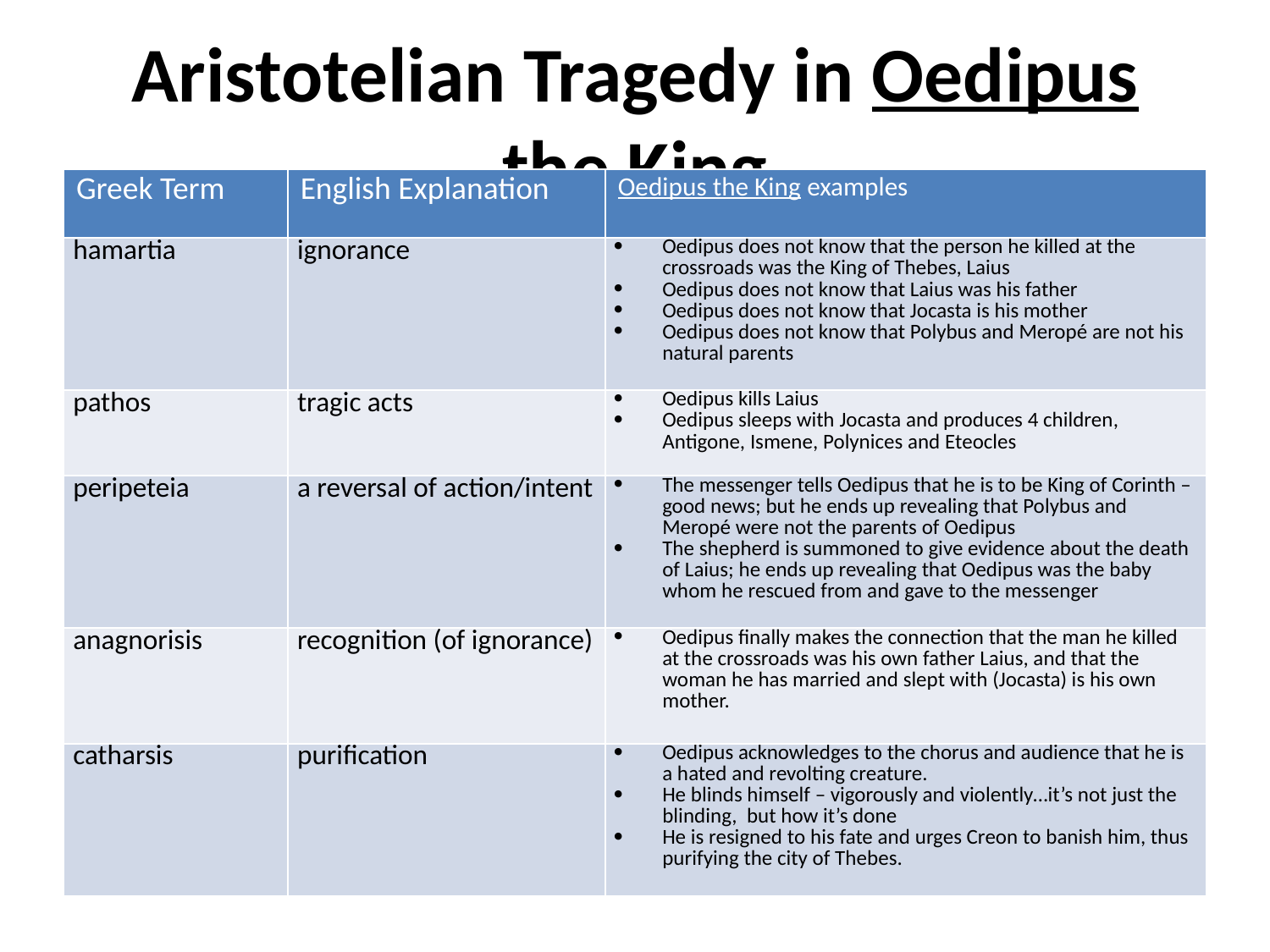

# Aristotelian Tragedy in Oedipus the King
| Greek Term | English Explanation | Oedipus the King examples |
| --- | --- | --- |
| hamartia | ignorance | Oedipus does not know that the person he killed at the crossroads was the King of Thebes, Laius Oedipus does not know that Laius was his father Oedipus does not know that Jocasta is his mother Oedipus does not know that Polybus and Meropé are not his natural parents |
| pathos | tragic acts | Oedipus kills Laius Oedipus sleeps with Jocasta and produces 4 children, Antigone, Ismene, Polynices and Eteocles |
| peripeteia | a reversal of action/intent | The messenger tells Oedipus that he is to be King of Corinth – good news; but he ends up revealing that Polybus and Meropé were not the parents of Oedipus The shepherd is summoned to give evidence about the death of Laius; he ends up revealing that Oedipus was the baby whom he rescued from and gave to the messenger |
| anagnorisis | recognition (of ignorance) | Oedipus finally makes the connection that the man he killed at the crossroads was his own father Laius, and that the woman he has married and slept with (Jocasta) is his own mother. |
| catharsis | purification | Oedipus acknowledges to the chorus and audience that he is a hated and revolting creature. He blinds himself – vigorously and violently…it’s not just the blinding, but how it’s done He is resigned to his fate and urges Creon to banish him, thus purifying the city of Thebes. |